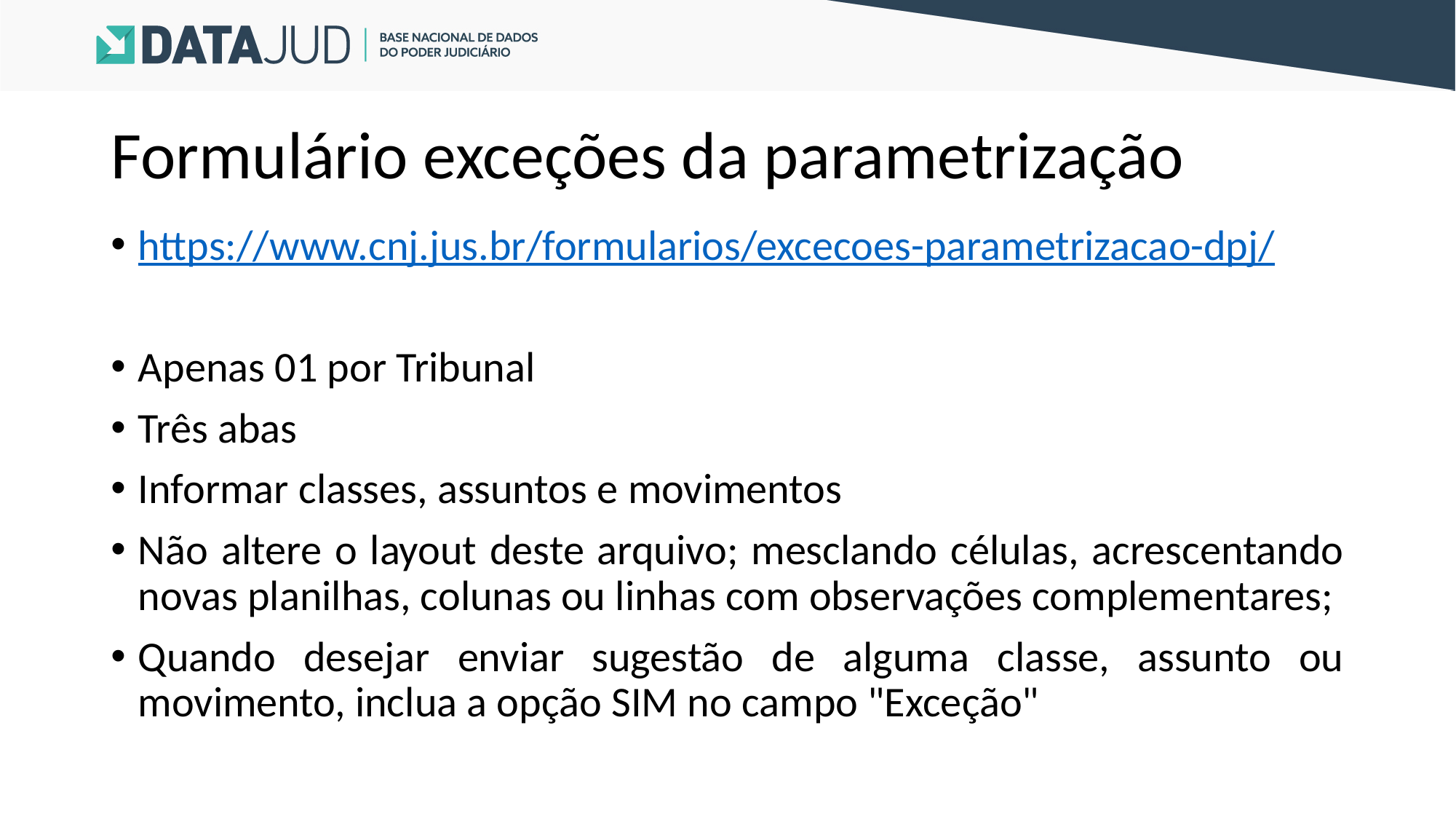

# Formulário exceções da parametrização
https://www.cnj.jus.br/formularios/excecoes-parametrizacao-dpj/

Apenas 01 por Tribunal
Três abas
Informar classes, assuntos e movimentos
Não altere o layout deste arquivo; mesclando células, acrescentando novas planilhas, colunas ou linhas com observações complementares;
Quando desejar enviar sugestão de alguma classe, assunto ou movimento, inclua a opção SIM no campo "Exceção"